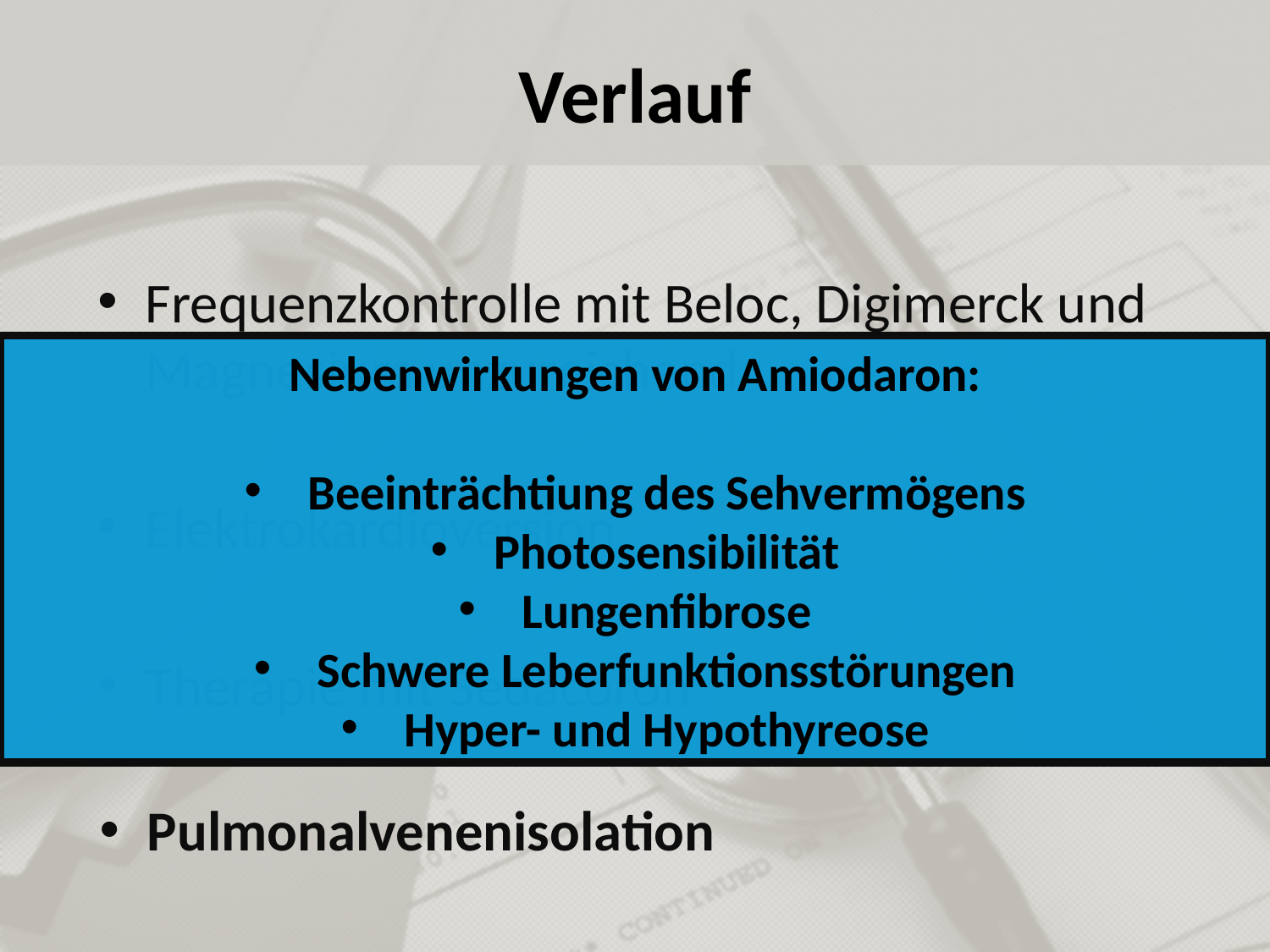

# Verlauf
Frequenzkontrolle mit Beloc, Digimerck und Magnesium unzureichend

Elektrokardioversion

Therapie mit Sedacoron

Nebenwirkungen von Amiodaron:

Beeinträchtiung des Sehvermögens
Photosensibilität
Lungenfibrose
Schwere Leberfunktionsstörungen
Hyper- und Hypothyreose
Pulmonalvenenisolation